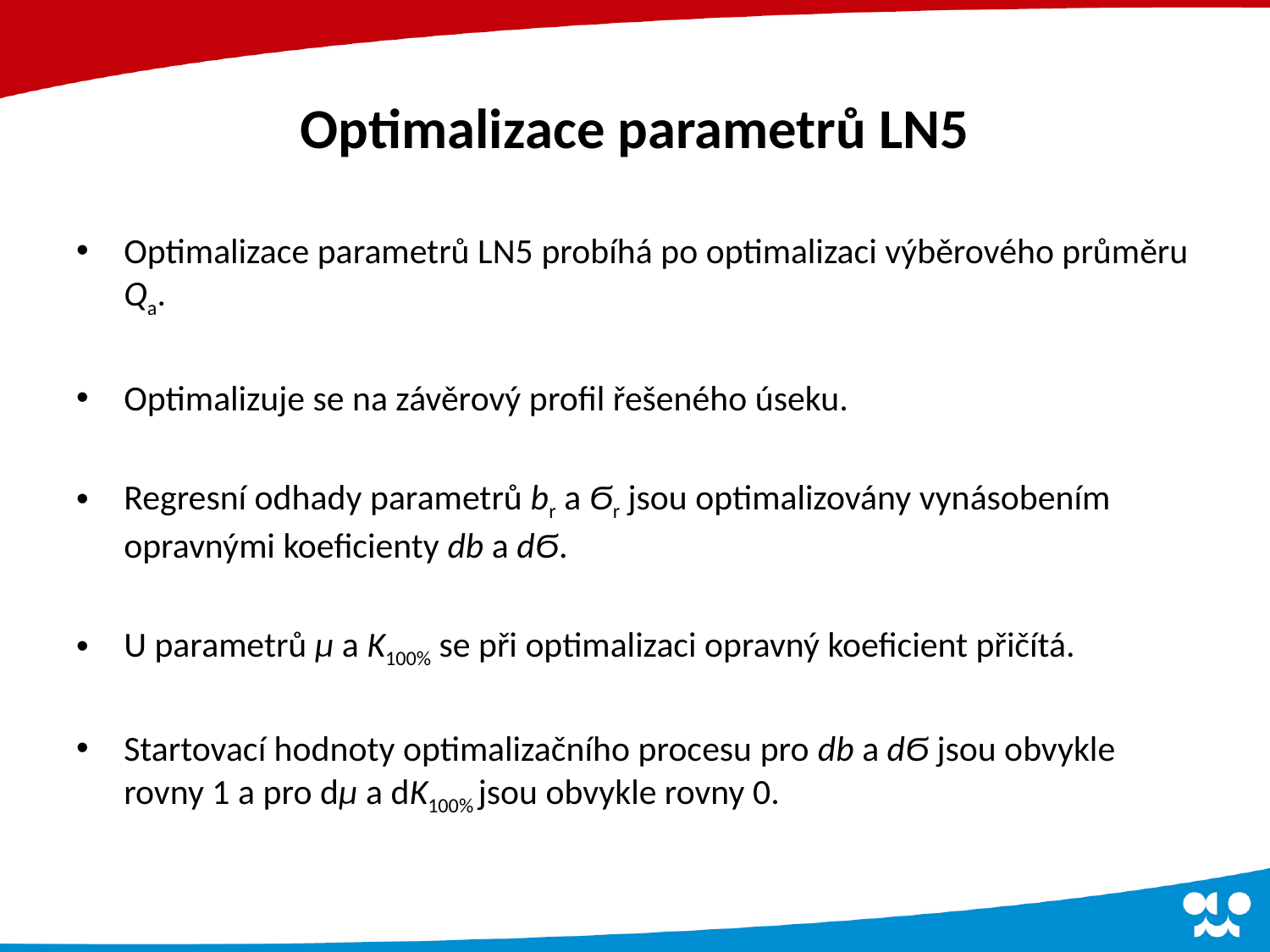

# Optimalizace parametrů LN5
Optimalizace parametrů LN5 probíhá po optimalizaci výběrového průměru Qa.

Optimalizuje se na závěrový profil řešeného úseku.

Regresní odhady parametrů br a Ϭr jsou optimalizovány vynásobením opravnými koeficienty db a dϬ.

U parametrů µ a K100% se při optimalizaci opravný koeficient přičítá.

Startovací hodnoty optimalizačního procesu pro db a dϬ jsou obvykle rovny 1 a pro dµ a dK100% jsou obvykle rovny 0.